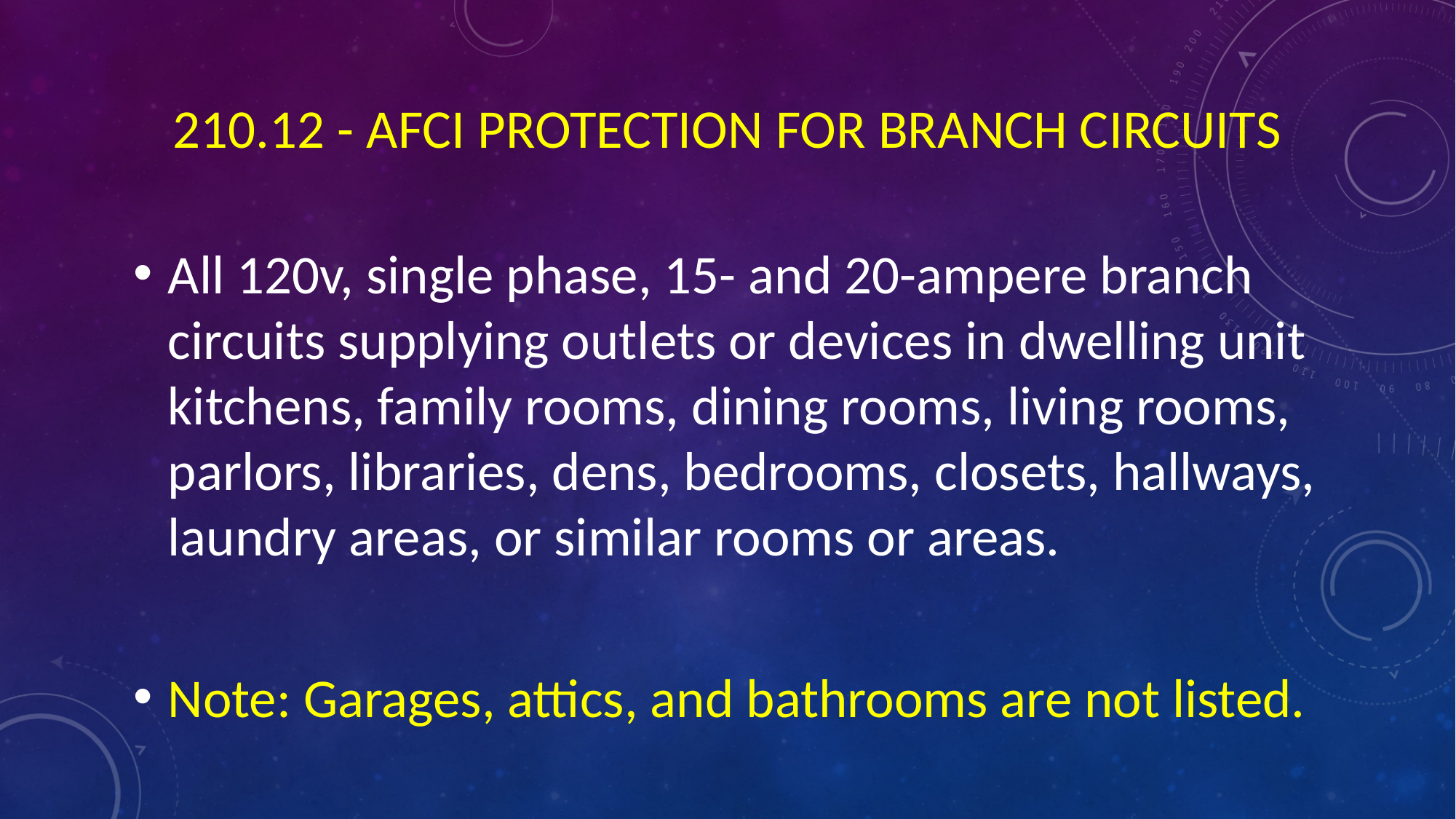

# 210.12 - AFCI Protection for Branch Circuits
All 120v, single phase, 15- and 20-ampere branch circuits supplying outlets or devices in dwelling unit kitchens, family rooms, dining rooms, living rooms, parlors, libraries, dens, bedrooms, closets, hallways, laundry areas, or similar rooms or areas.

Note: Garages, attics, and bathrooms are not listed.